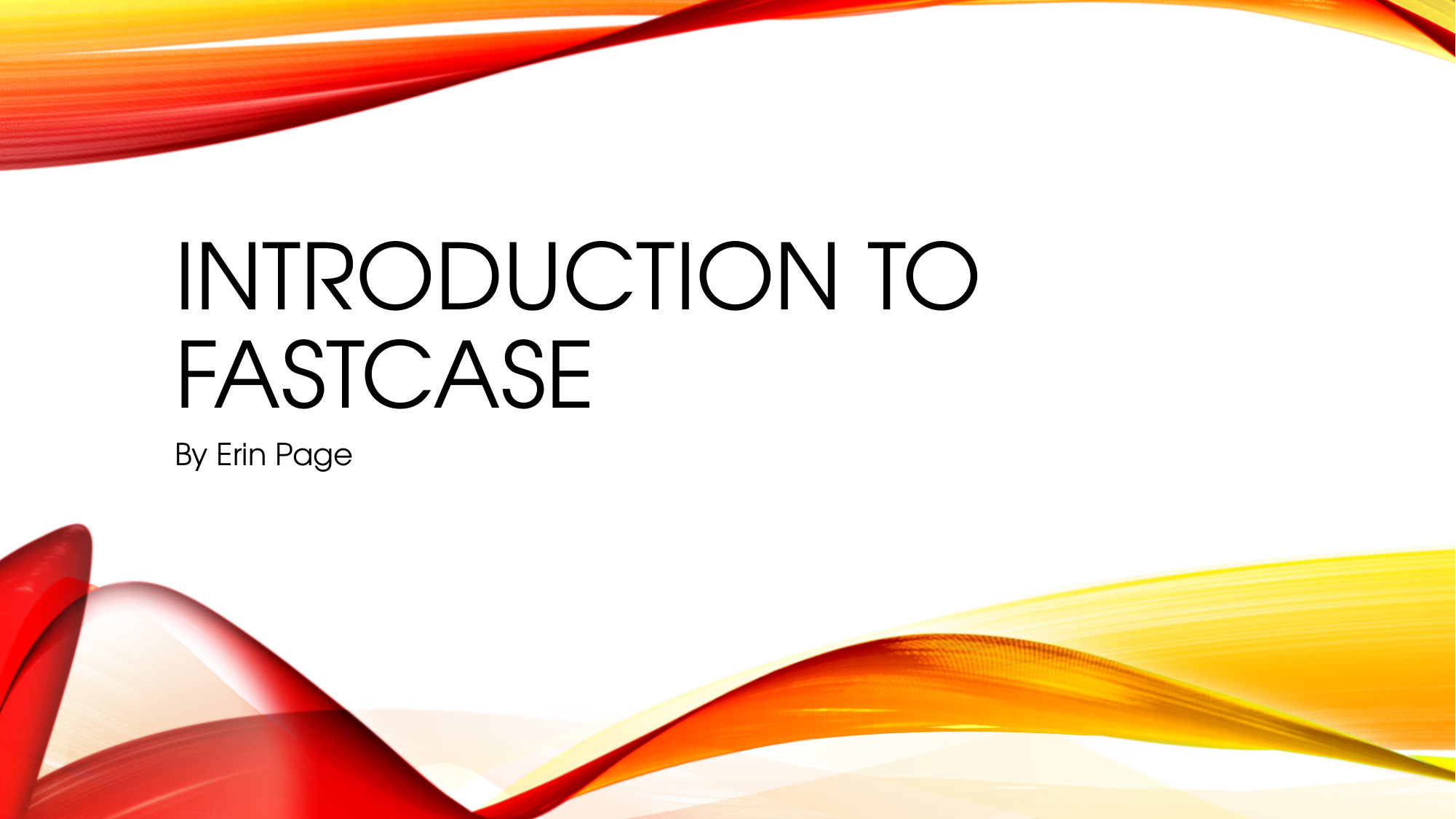

# Introduction to Fastcase
By Erin Page